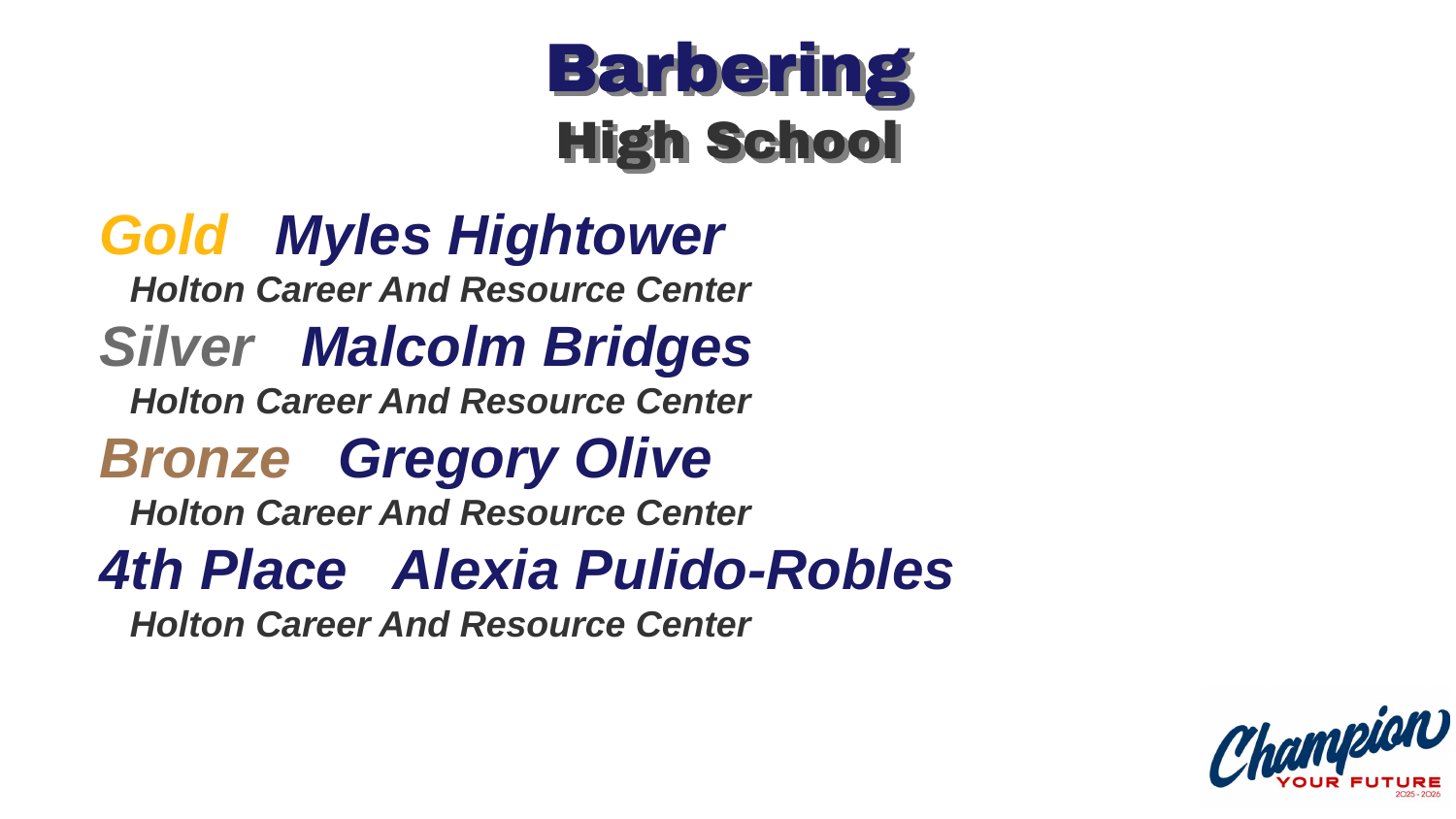

# Barbering High School
Gold   Myles Hightower
   Holton Career And Resource Center
Silver   Malcolm Bridges
   Holton Career And Resource Center
Bronze   Gregory Olive
   Holton Career And Resource Center
4th Place   Alexia Pulido-Robles
   Holton Career And Resource Center